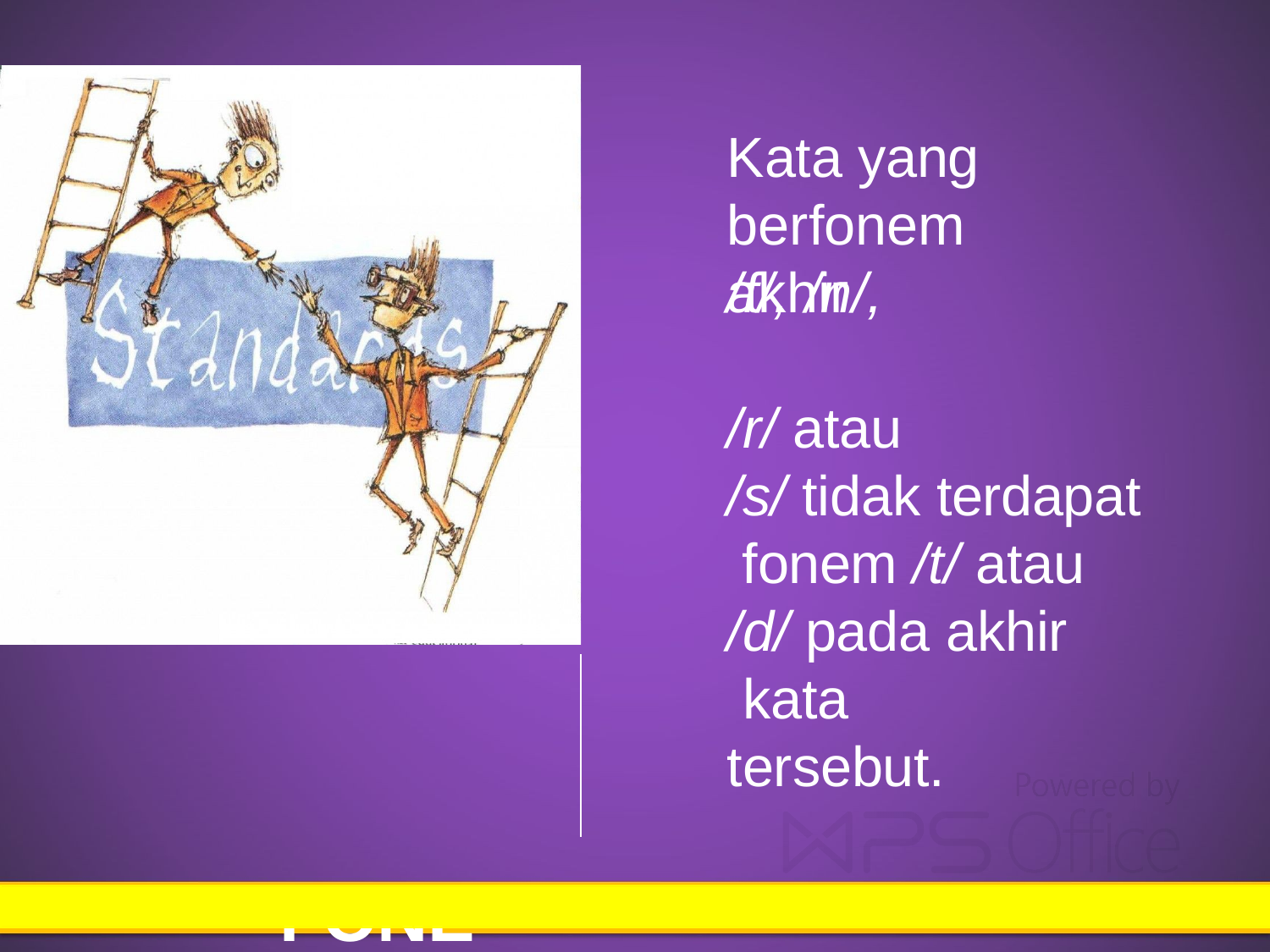

# Kata yang  berfonem akhir
/f/, /n/,	/r/ atau
/s/ tidak terdapat  fonem /t/ atau
/d/ pada akhir  kata tersebut.

FONEM  “LIAR”

DIES NATALIS UNNES KE-48 | 30 MARET 2013